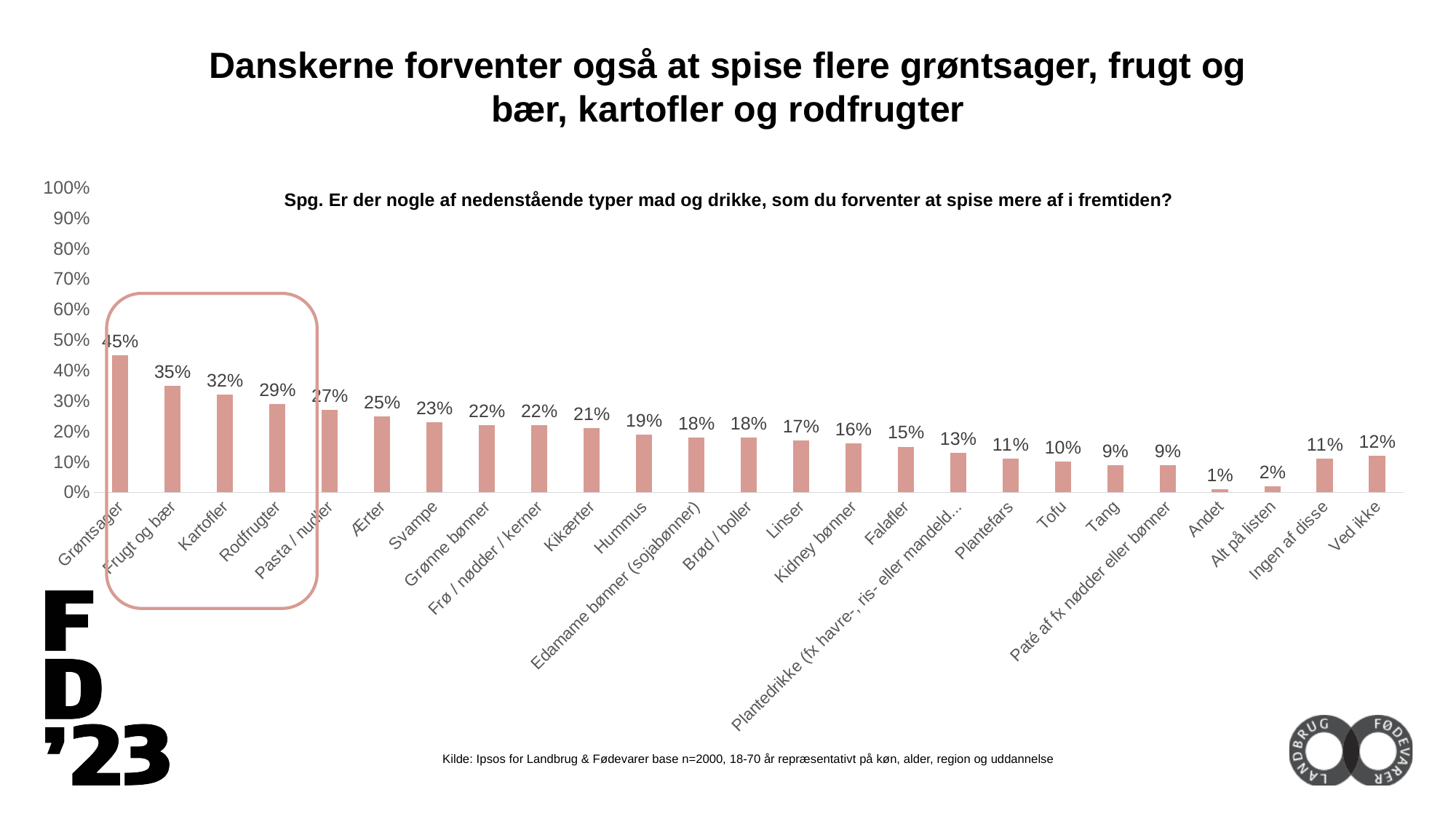

Danskerne forventer også at spise flere grøntsager, frugt og bær, kartofler og rodfrugter

### Chart

| Category | % |
|---|---|
| Grøntsager | 0.45 |
| Frugt og bær | 0.35 |
| Kartofler | 0.32 |
| Rodfrugter | 0.29 |
| Pasta / nudler | 0.27 |
| Ærter | 0.25 |
| Svampe | 0.23 |
| Grønne bønner | 0.22 |
| Frø / nødder / kerner | 0.22 |
| Kikærter | 0.21 |
| Hummus | 0.19 |
| Edamame bønner (sojabønner) | 0.18 |
| Brød / boller | 0.18 |
| Linser | 0.17 |
| Kidney bønner | 0.16 |
| Falafler | 0.15 |
| Plantedrikke (fx havre-, ris- eller mandeldrik) | 0.13 |
| Plantefars | 0.11 |
| Tofu | 0.1 |
| Tang | 0.09 |
| Paté af fx nødder eller bønner | 0.09 |
| Andet | 0.01 |
| Alt på listen | 0.02 |
| Ingen af disse | 0.11 |
| Ved ikke | 0.12 |
Spg. Er der nogle af nedenstående typer mad og drikke, som du forventer at spise mere af i fremtiden?

Kilde: Ipsos for Landbrug & Fødevarer base n=2000, 18-70 år repræsentativt på køn, alder, region og uddannelse